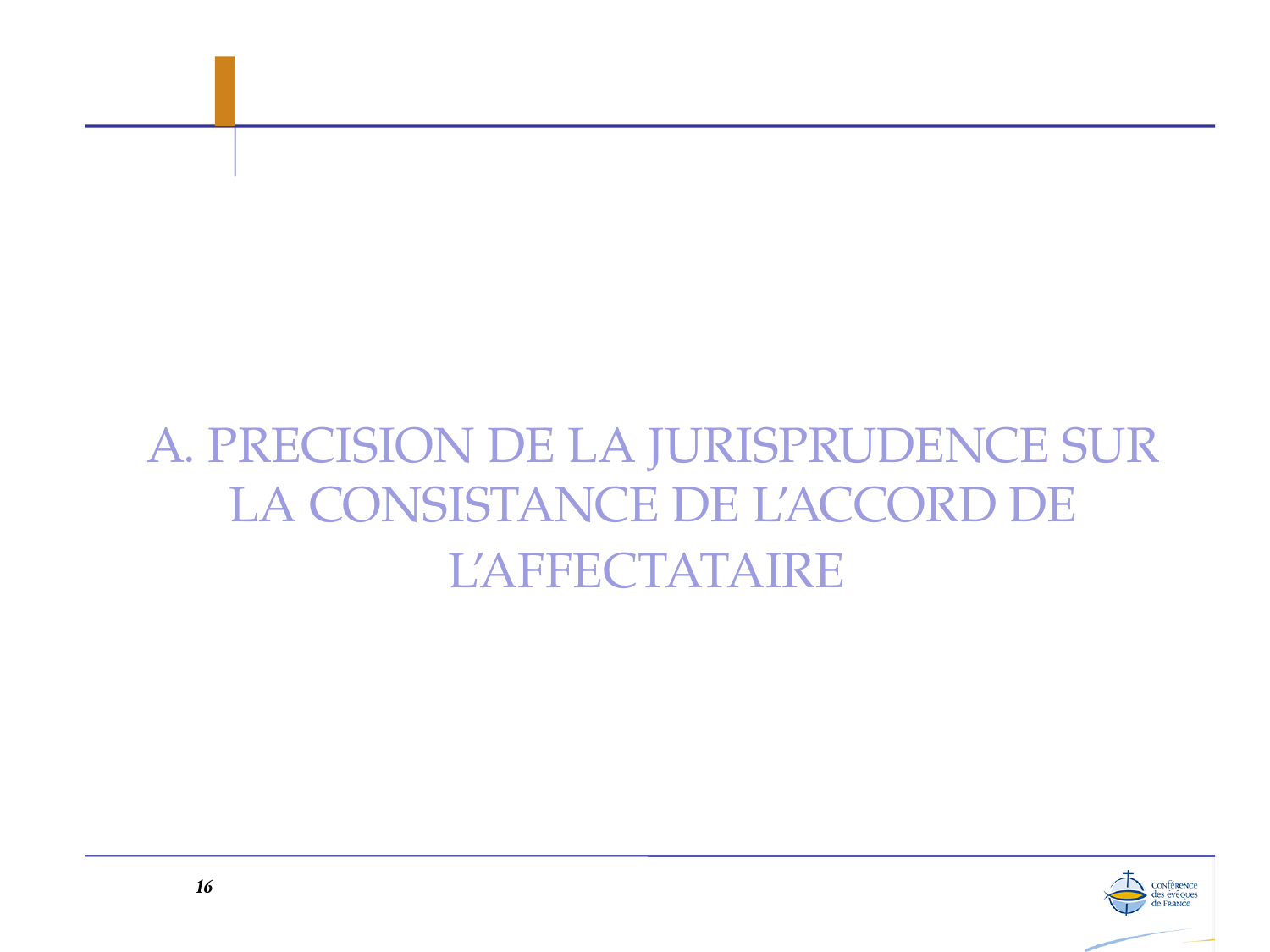

A. PRECISION DE LA JURISPRUDENCE SUR LA CONSISTANCE DE L’ACCORD DE L’AFFECTATAIRE